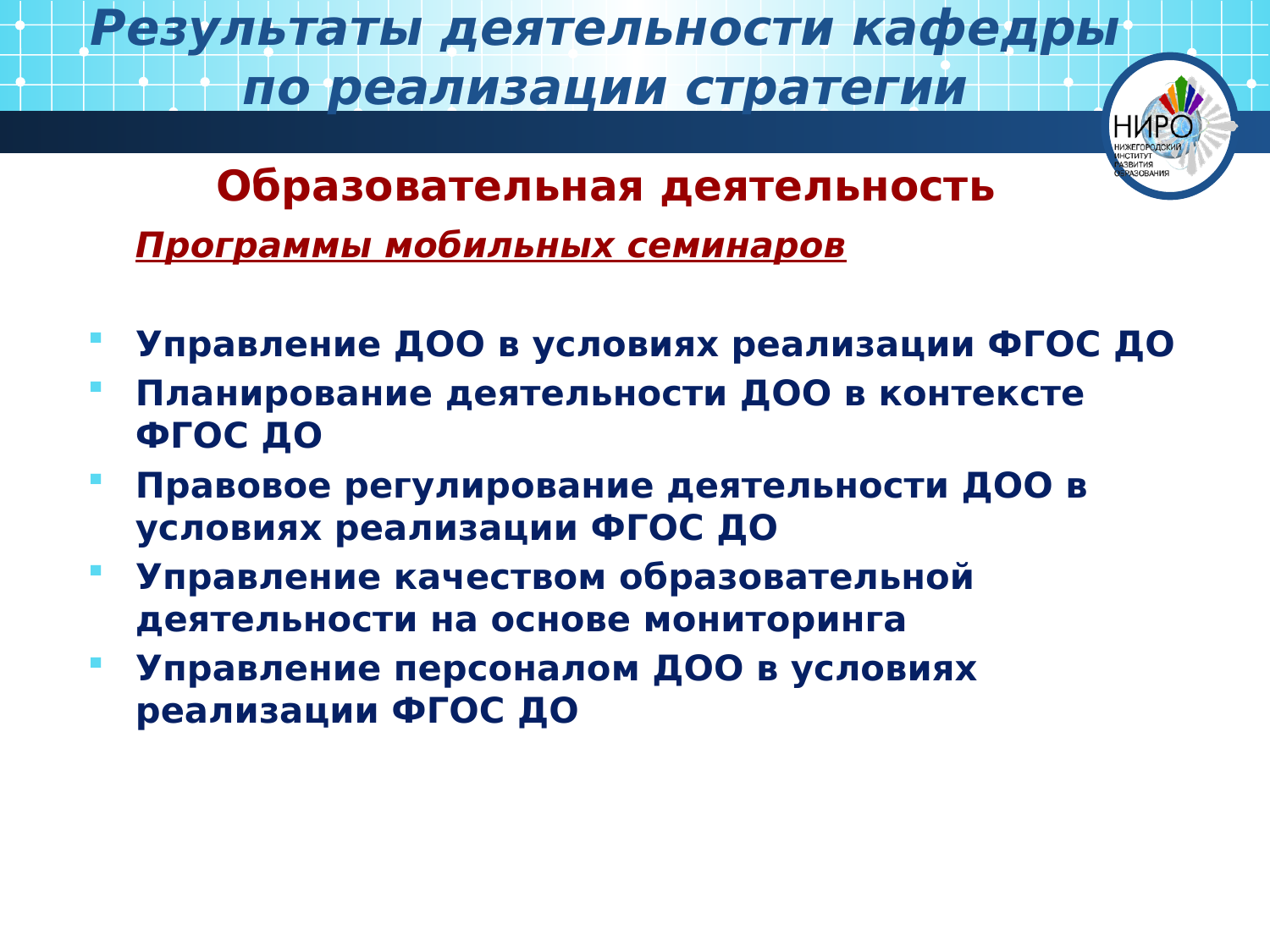

Результаты деятельности кафедры
по реализации стратегии
Образовательная деятельность
	Программы мобильных семинаров

Управление ДОО в условиях реализации ФГОС ДО
Планирование деятельности ДОО в контексте ФГОС ДО
Правовое регулирование деятельности ДОО в условиях реализации ФГОС ДО
Управление качеством образовательной деятельности на основе мониторинга
Управление персоналом ДОО в условиях реализации ФГОС ДО